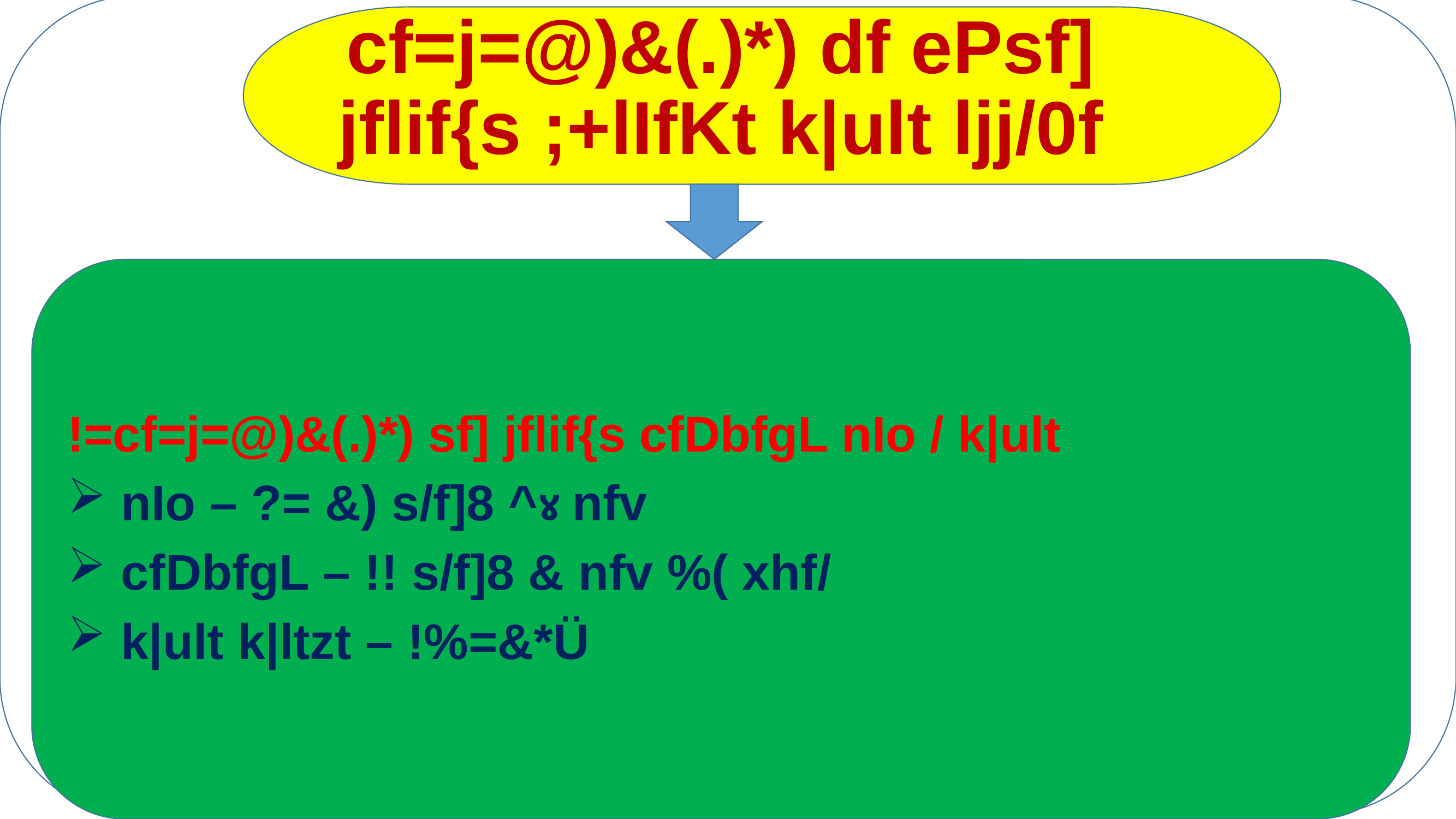

# cf=j=@)&(.)*) df ePsf] jflif{s ;+lIfKt k|ult ljj/0f

!=cf=j=@)&(.)*) sf] jflif{s cfDbfgL nIo / k|ult
 nIo – ?= &) s/f]8 ^४ nfv
 cfDbfgL – !! s/f]8 & nfv %( xhf/
 k|ult k|ltzt – !%=&*Ü